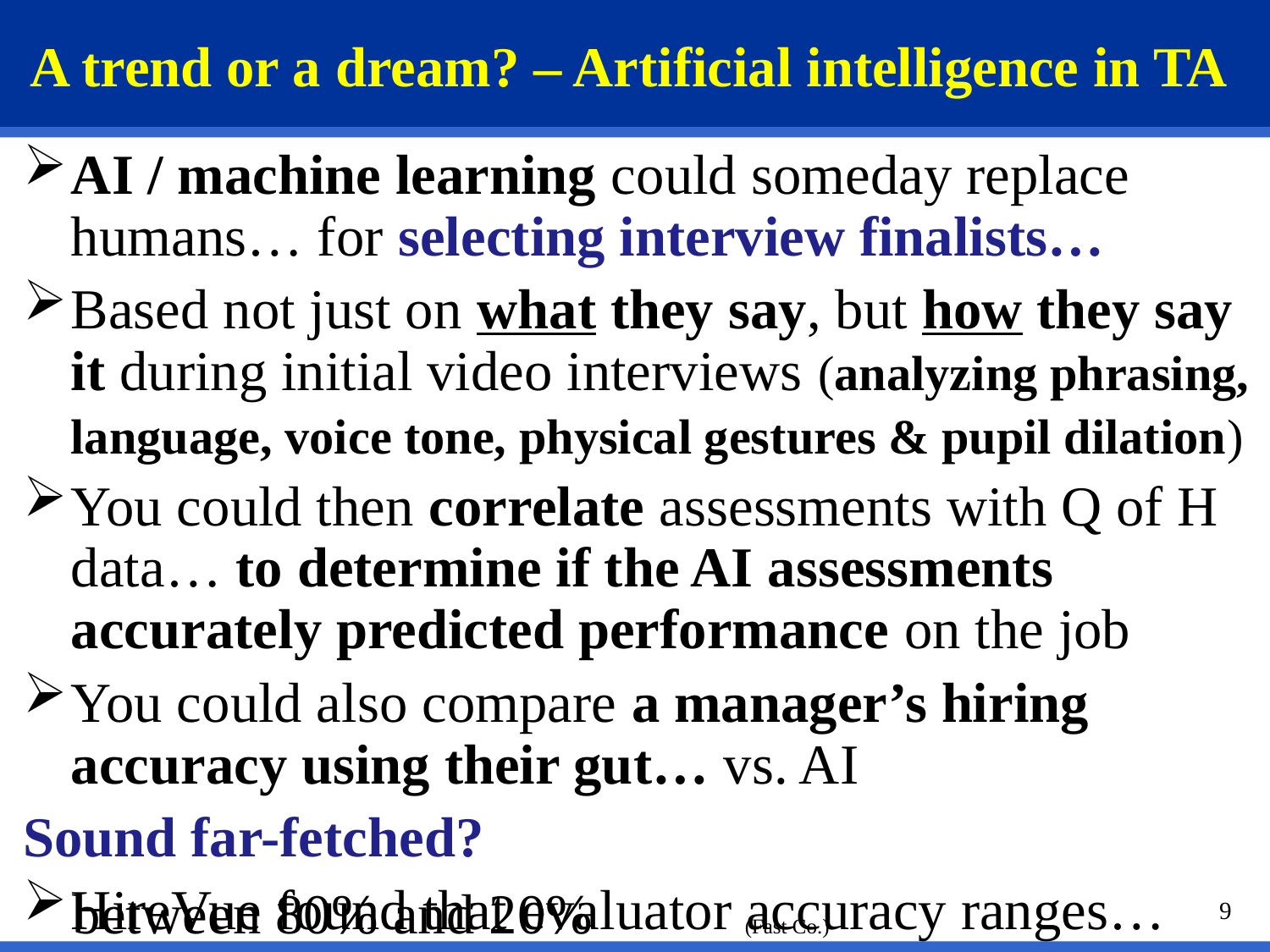

# A trend or a dream? – Artificial intelligence in TA
AI / machine learning could someday replace humans… for selecting interview finalists…
Based not just on what they say, but how they say it during initial video interviews (analyzing phrasing, language, voice tone, physical gestures & pupil dilation)
You could then correlate assessments with Q of H data… to determine if the AI assessments accurately predicted performance on the job
You could also compare a manager’s hiring accuracy using their gut… vs. AI
Sound far-fetched?
HireVue found that evaluator accuracy ranges…
between 80% and                   (Fast Co.)
20%
9